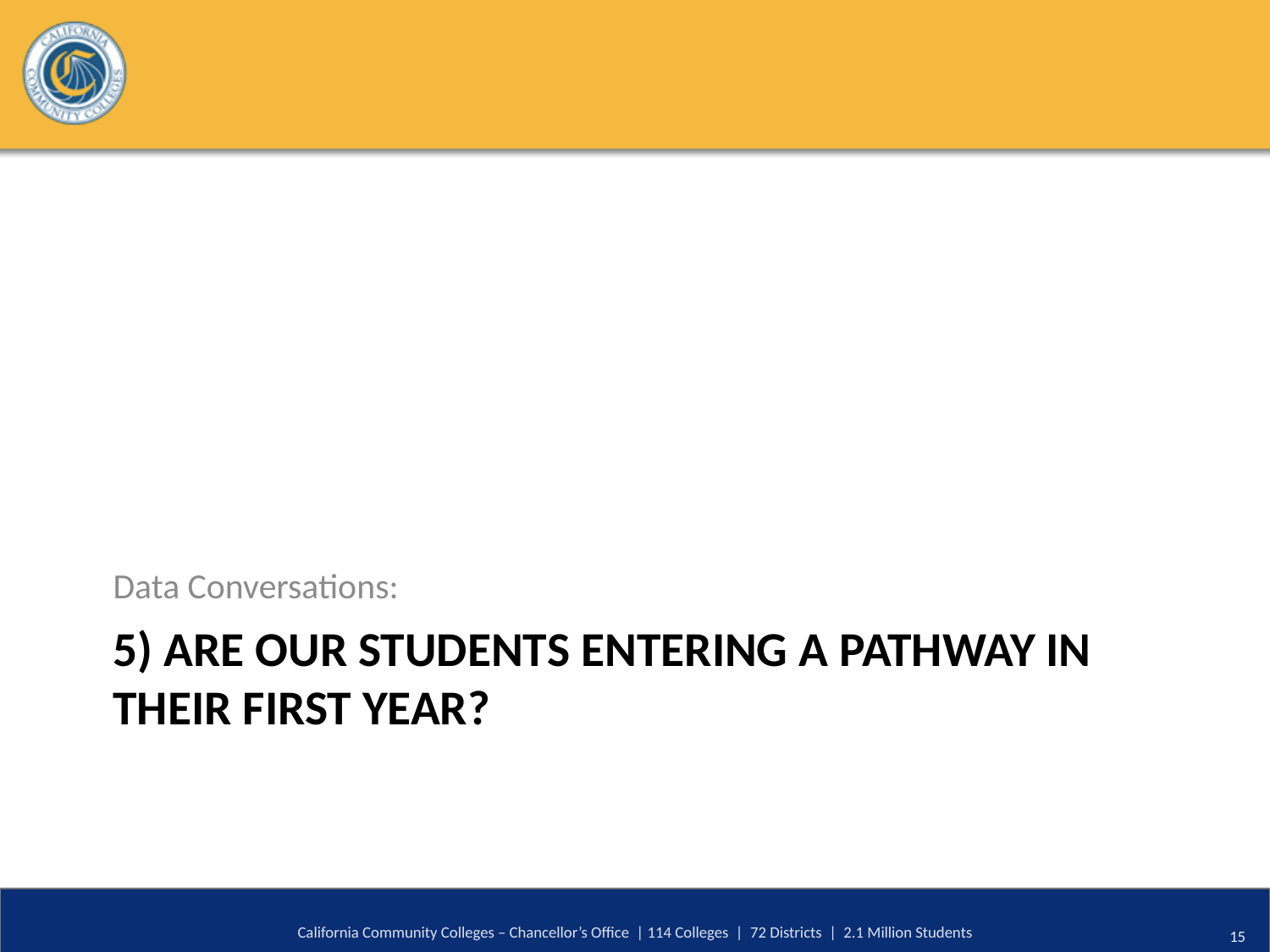

Data Conversations:
# 5) Are our students entering a pathway in their first year?
California Community Colleges – Chancellor’s Office  | 114 Colleges  |  72 Districts  |  2.1 Million Students
15